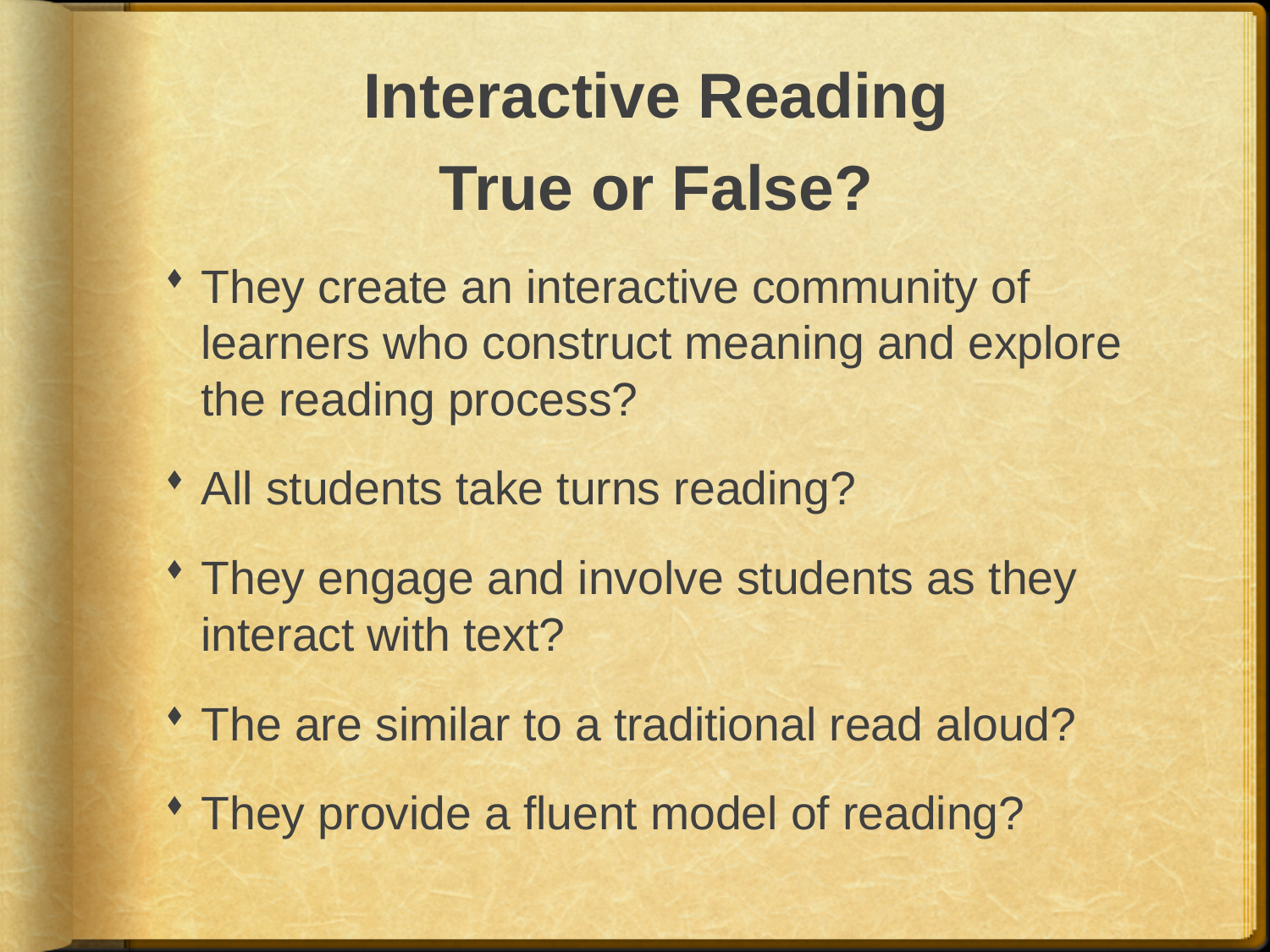

# Interactive Reading True or False?
They create an interactive community of learners who construct meaning and explore the reading process?
All students take turns reading?
They engage and involve students as they interact with text?
The are similar to a traditional read aloud?
They provide a fluent model of reading?